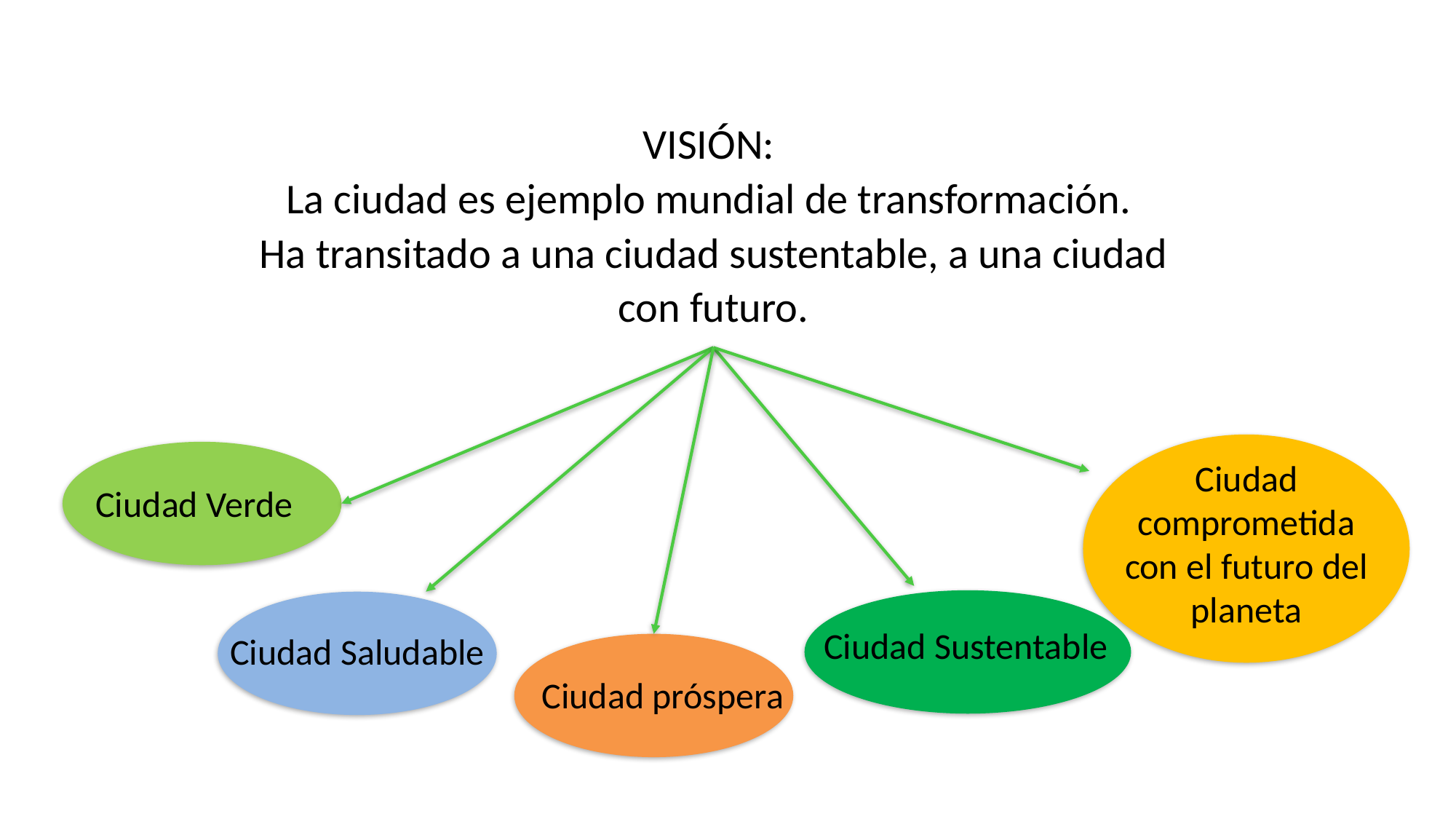

# VISIÓN: La ciudad es ejemplo mundial de transformación. Ha transitado a una ciudad sustentable, a una ciudad con futuro.

Ciudad Verde
Ciudad comprometida con el futuro del planeta

Ciudad Sustentable

Ciudad Saludable

Ciudad próspera